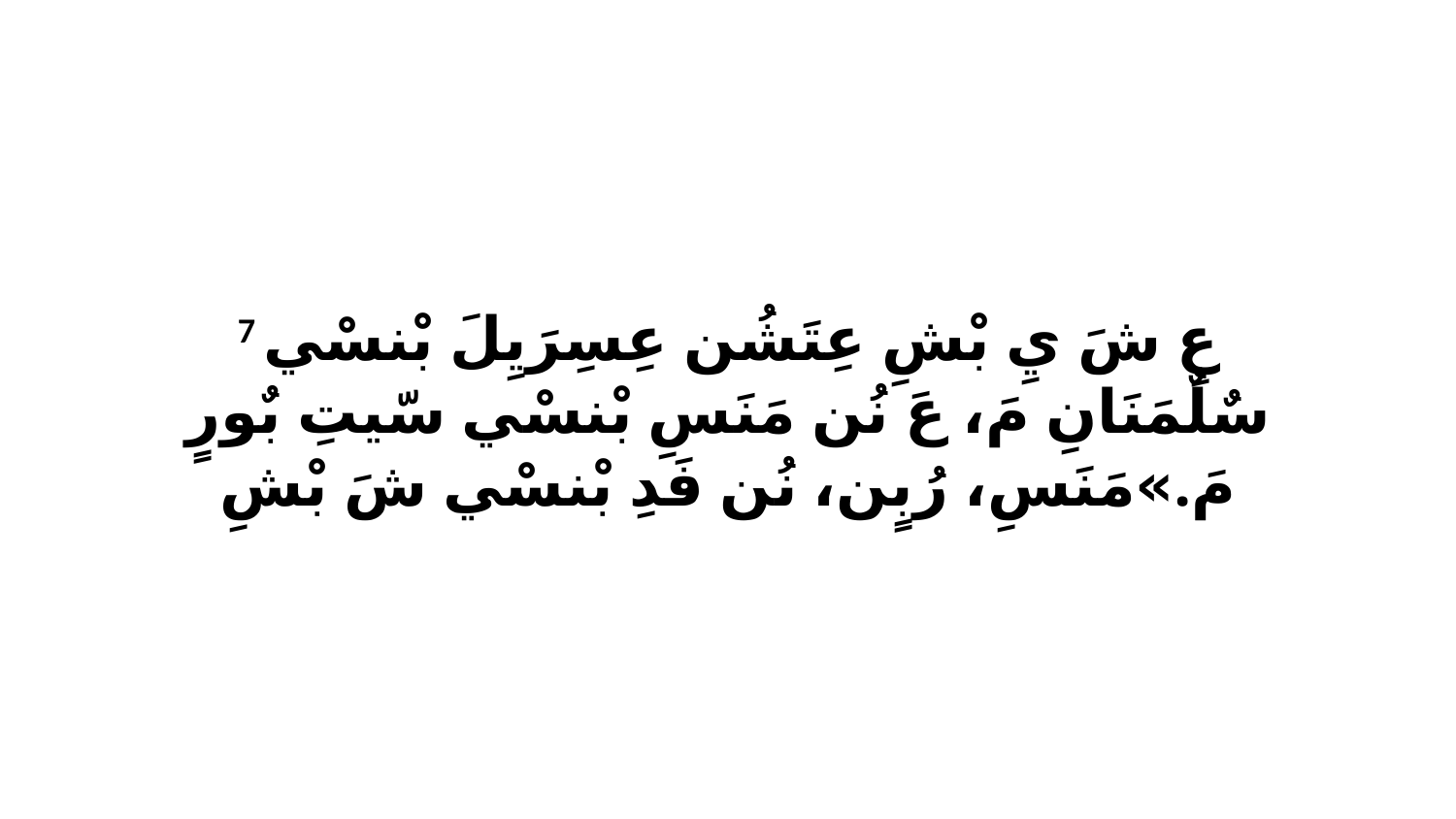

7 عِ شَ يِ بْشِ عِتَشُن عِسِرَيِلَ بْنسْي سٌلٌمَنَانِ مَ، عَ نُن مَنَسِ بْنسْي سّيتِ بٌورٍ مَ.»مَنَسِ، رُبٍن، نُن فَدِ بْنسْي شَ بْشِ